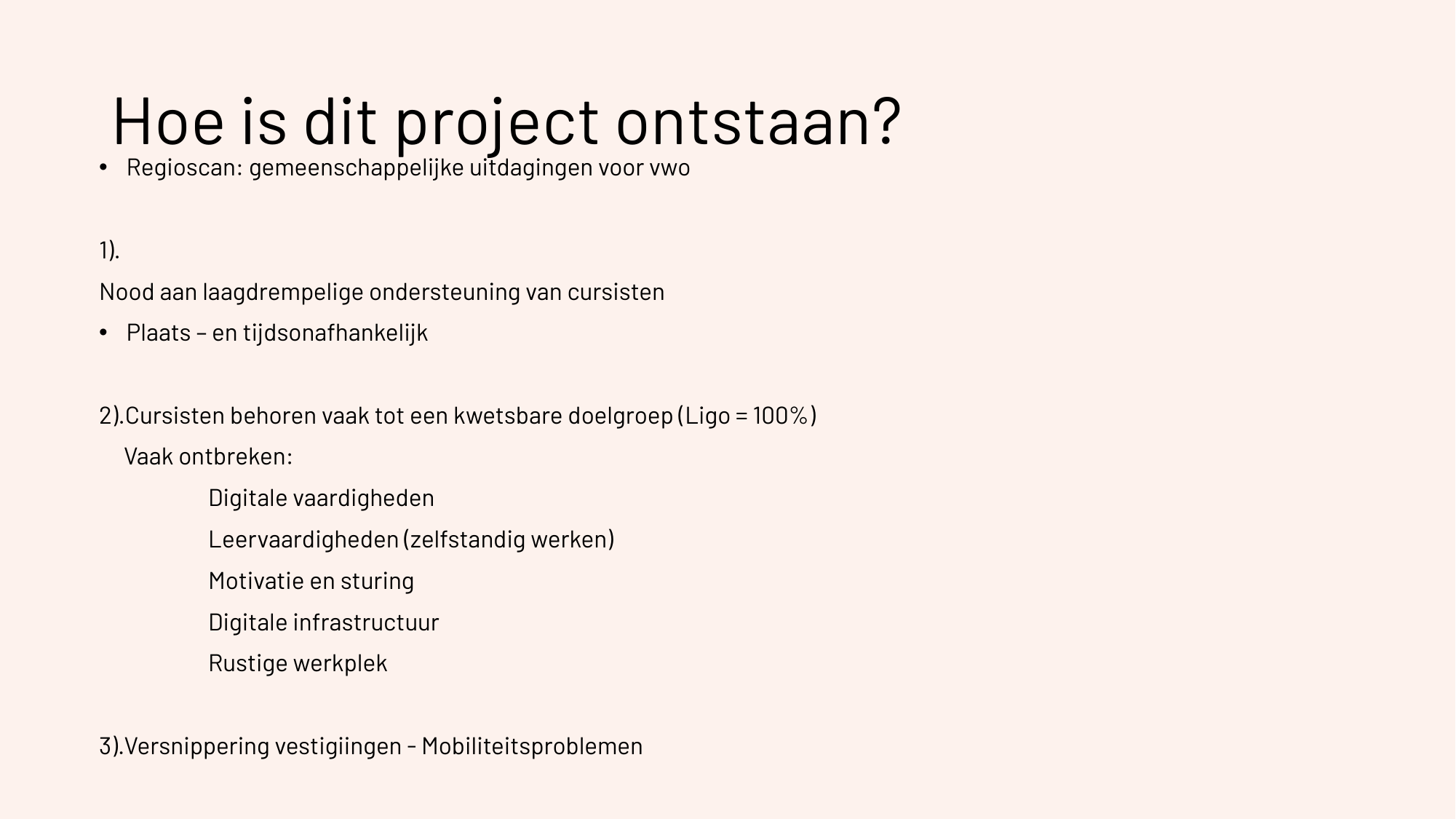

# Hoe is dit project ontstaan?
Regioscan: gemeenschappelijke uitdagingen voor vwo

1).
Nood aan laagdrempelige ondersteuning van cursisten
Plaats – en tijdsonafhankelijk

2).Cursisten behoren vaak tot een kwetsbare doelgroep (Ligo = 100%)
     Vaak ontbreken:
	Digitale vaardigheden
	Leervaardigheden (zelfstandig werken)
	Motivatie en sturing
	Digitale infrastructuur
	Rustige werkplek

3).Versnippering vestigiingen - Mobiliteitsproblemen